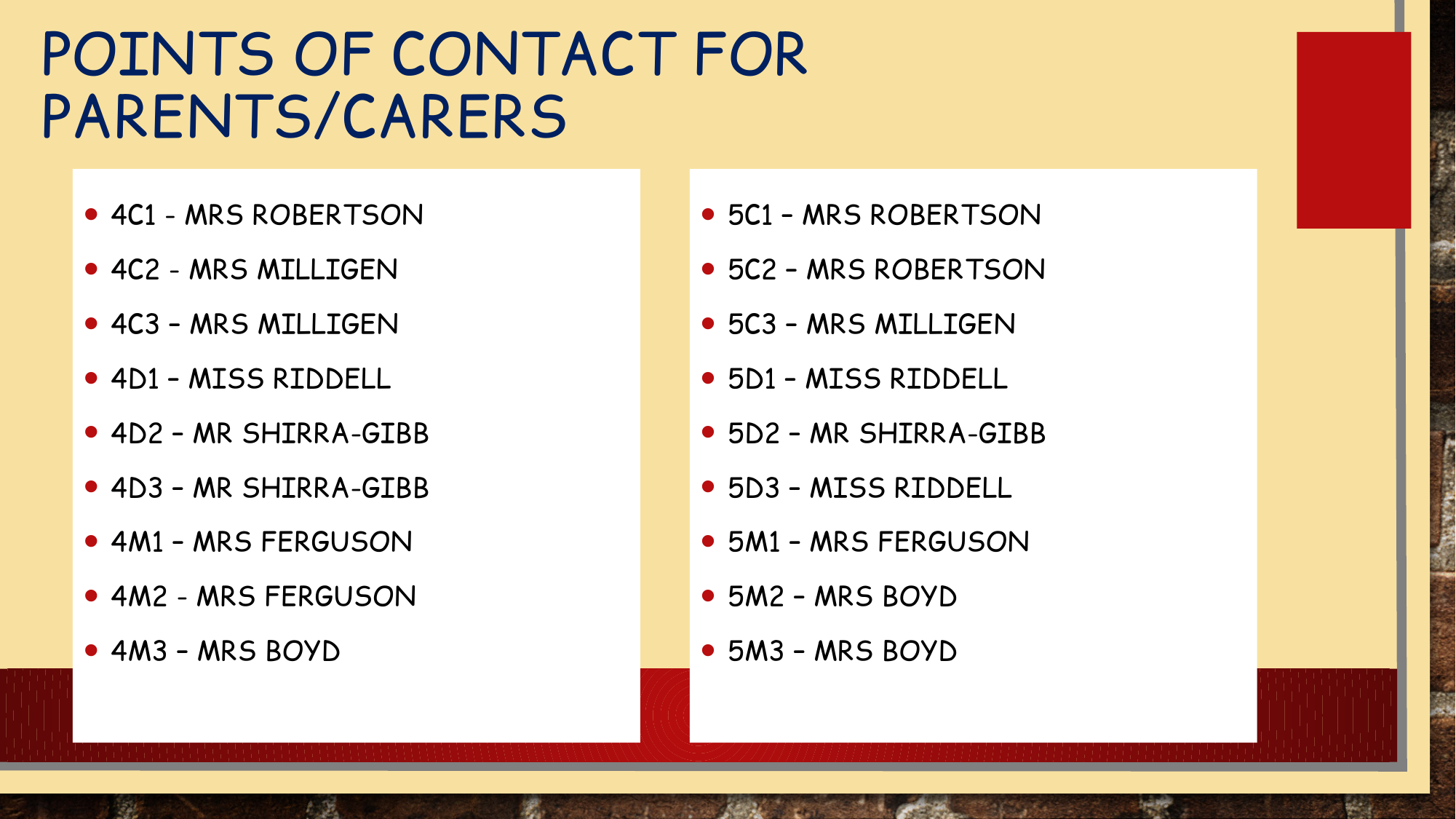

# Points of contact for parents/carers
5C1 – Mrs Robertson
5C2 – Mrs robertson
5C3 – Mrs milligen
5D1 – Miss riddell
5D2 – Mr Shirra-Gibb
5D3 – Miss riddell
5M1 – Mrs ferguson
5M2 – Mrs boyd
5M3 – Mrs Boyd

4C1 - Mrs Robertson
4C2 - Mrs milligen
4C3 – Mrs Milligen
4D1 – Miss riddell
4D2 – Mr Shirra-Gibb
4D3 – Mr shirra-gibb
4M1 – Mrs Ferguson
4M2 - Mrs ferguson
4M3 – Mrs Boyd